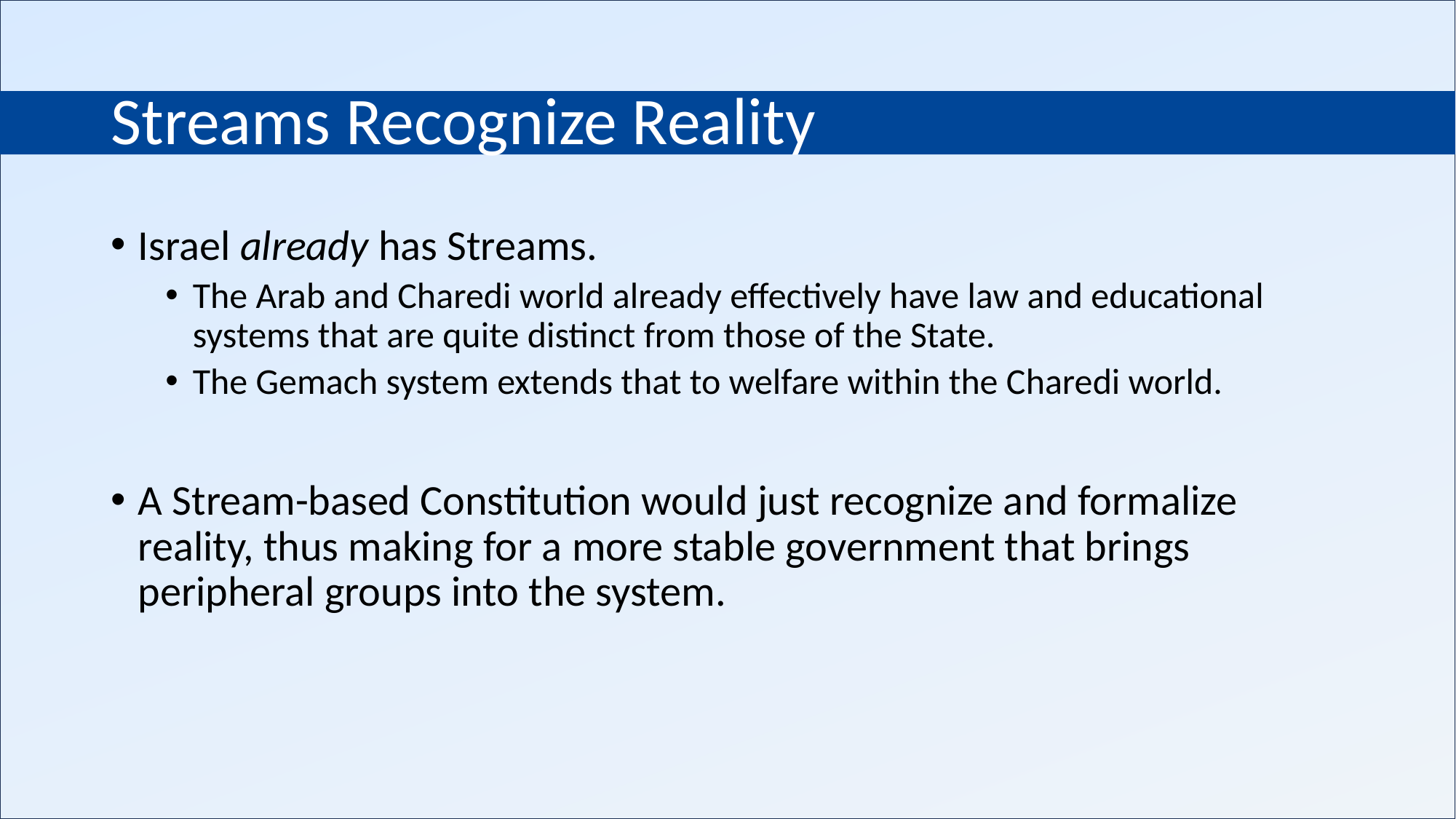

# Streams Recognize Reality
Israel already has Streams.
The Arab and Charedi world already effectively have law and educational systems that are quite distinct from those of the State.
The Gemach system extends that to welfare within the Charedi world.

A Stream-based Constitution would just recognize and formalize reality, thus making for a more stable government that brings peripheral groups into the system.